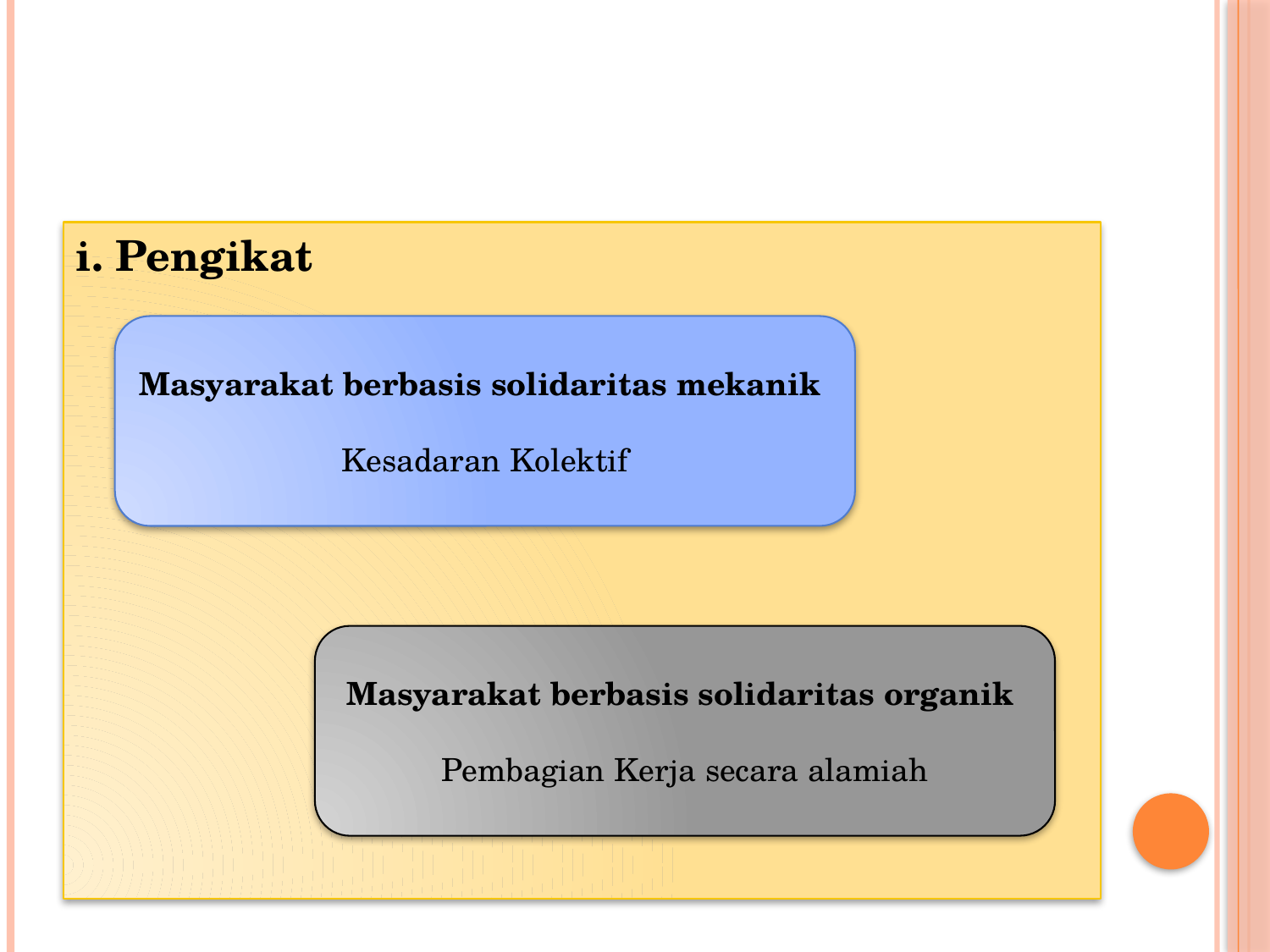

#
i. Pengikat

Masyarakat berbasis solidaritas mekanik

Kesadaran Kolektif
Masyarakat berbasis solidaritas organik

Pembagian Kerja secara alamiah